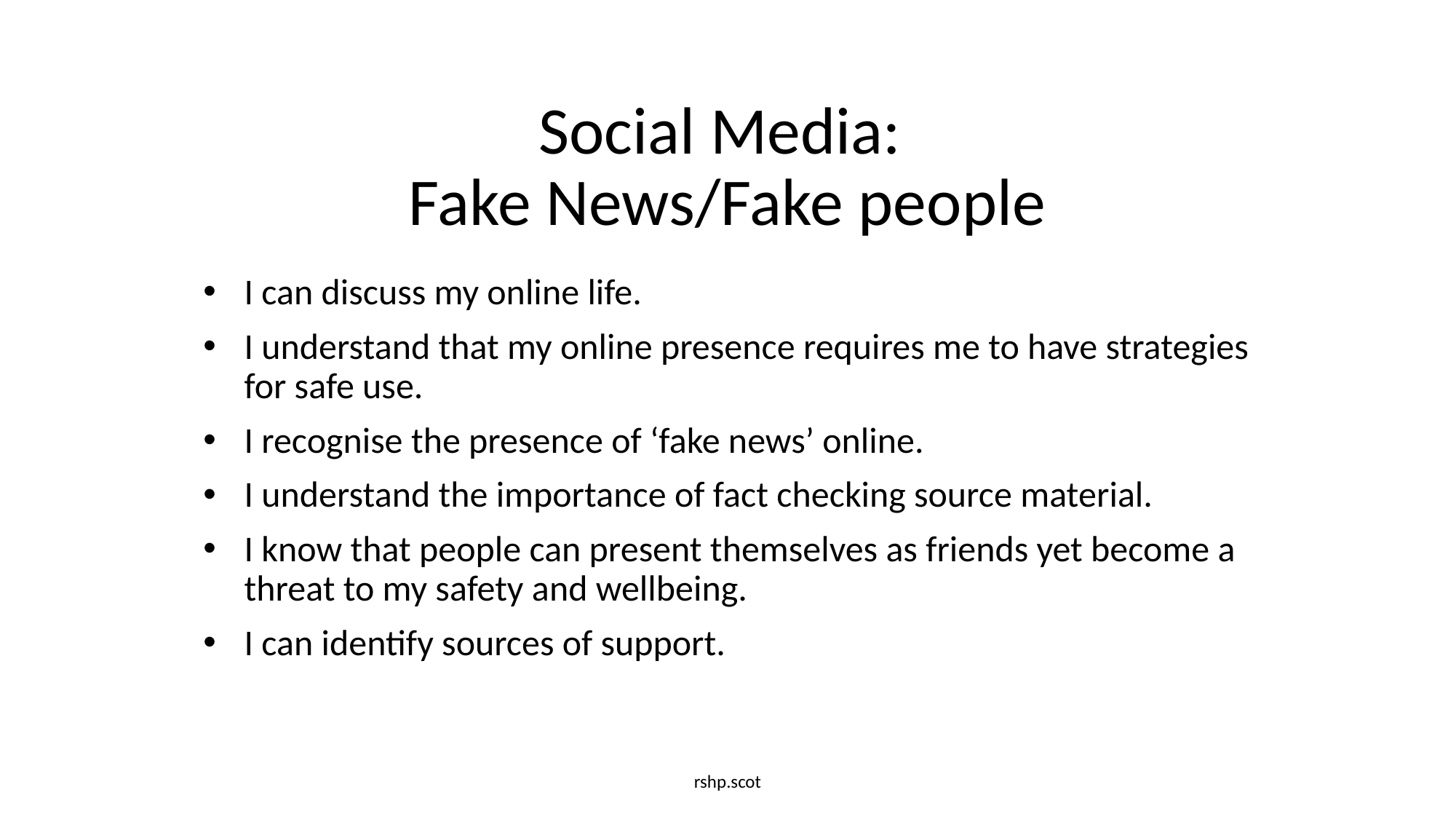

# Social Media: Fake News/Fake people
I can discuss my online life.
I understand that my online presence requires me to have strategies for safe use.
I recognise the presence of ‘fake news’ online.
I understand the importance of fact checking source material.
I know that people can present themselves as friends yet become a threat to my safety and wellbeing.
I can identify sources of support.

rshp.scot